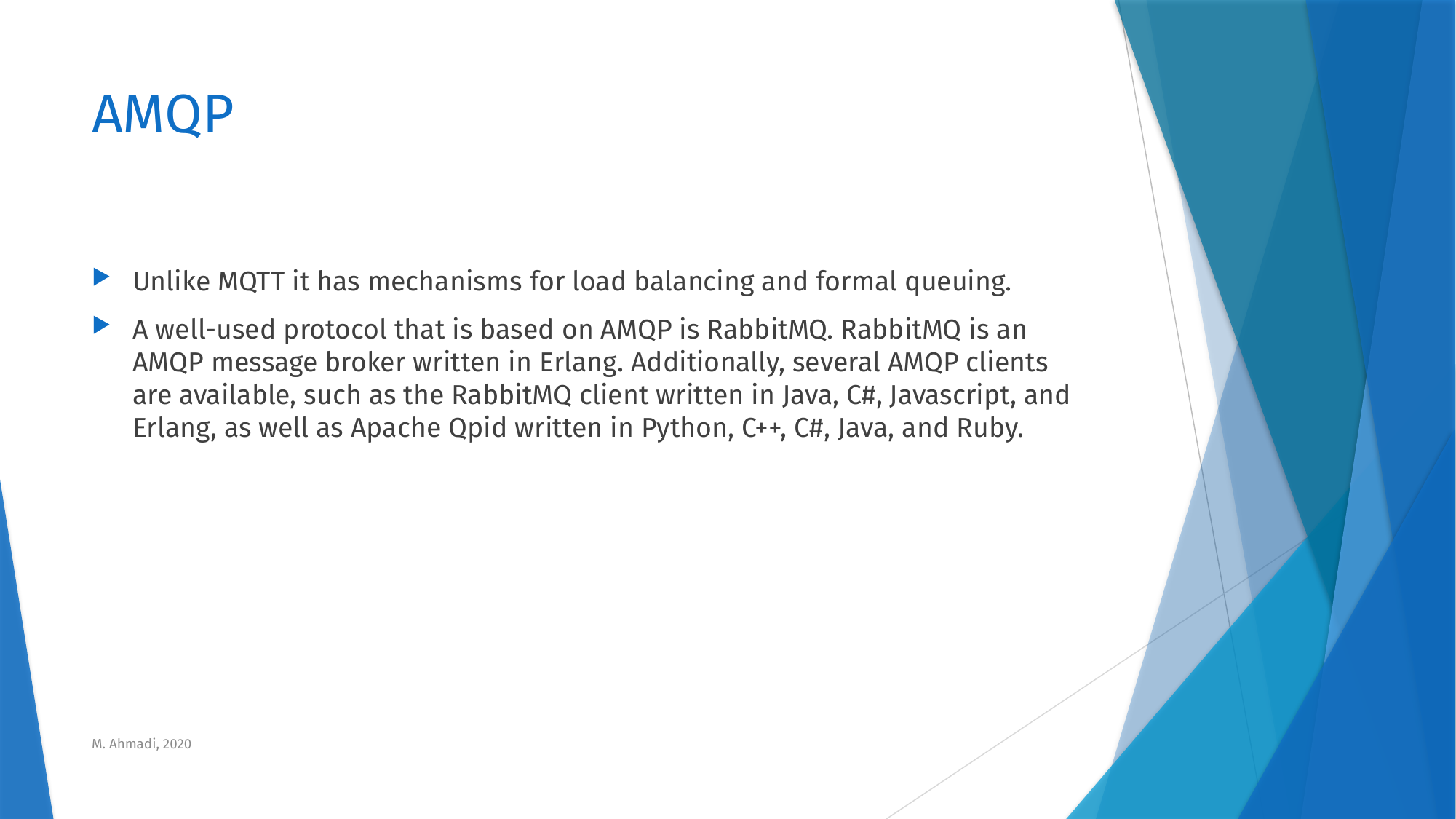

# AMQP
Unlike MQTT it has mechanisms for load balancing and formal queuing.
A well-used protocol that is based on AMQP is RabbitMQ. RabbitMQ is an AMQP message broker written in Erlang. Additionally, several AMQP clients are available, such as the RabbitMQ client written in Java, C#, Javascript, and Erlang, as well as Apache Qpid written in Python, C++, C#, Java, and Ruby.
M. Ahmadi, 2020